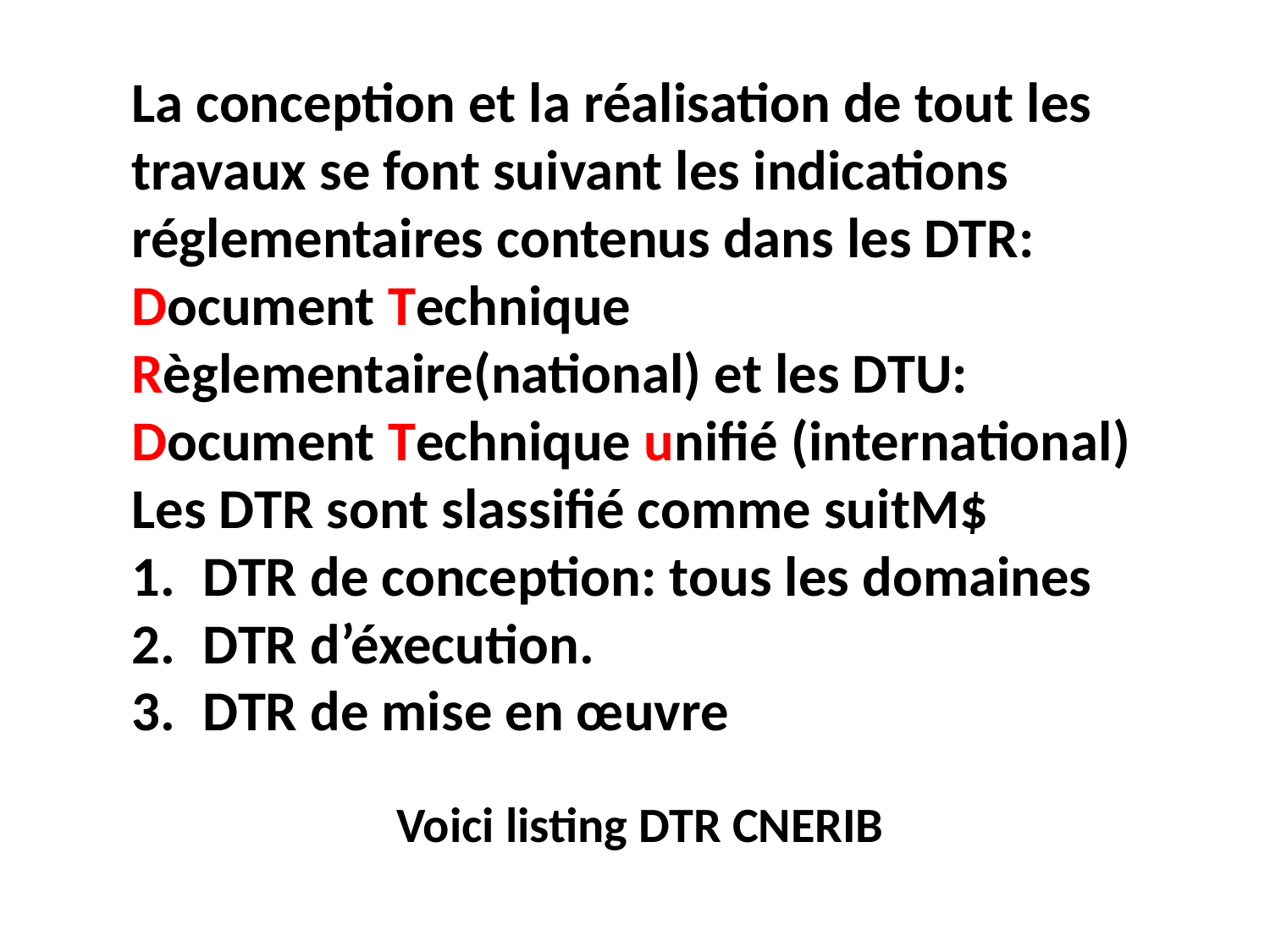

La conception et la réalisation de tout les travaux se font suivant les indications réglementaires contenus dans les DTR: Document Technique Règlementaire(national) et les DTU: Document Technique unifié (international)
Les DTR sont slassifié comme suitM$
DTR de conception: tous les domaines
DTR d’éxecution.
DTR de mise en œuvre

Voici listing DTR CNERIB